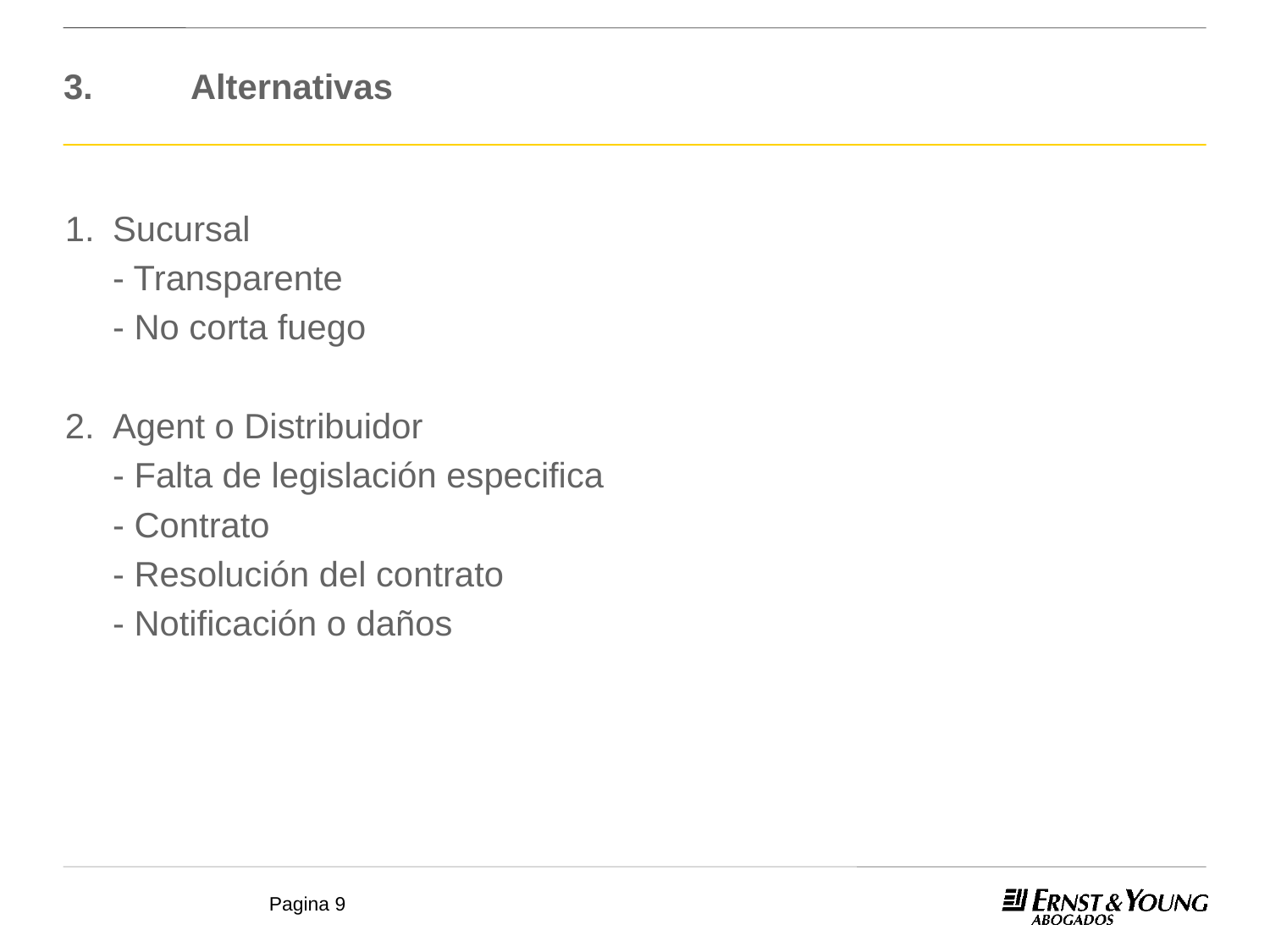

# 3.	Alternativas
1.	Sucursal
	- Transparente
	- No corta fuego

2.	Agent o Distribuidor
	- Falta de legislación especifica
	- Contrato
	- Resolución del contrato
	- Notificación o daños